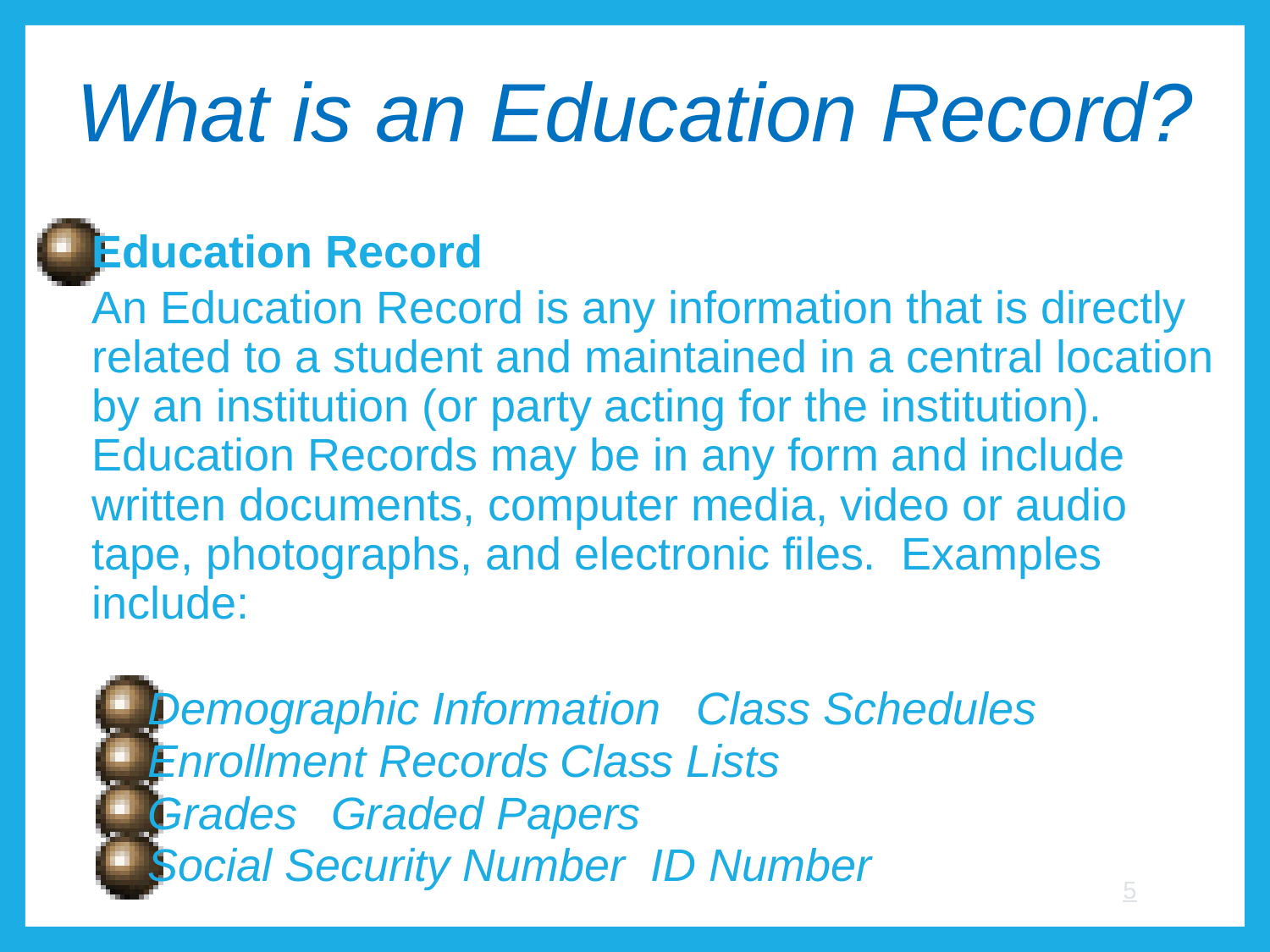

# What is an Education Record?
Education Record
An Education Record is any information that is directly related to a student and maintained in a central location by an institution (or party acting for the institution). Education Records may be in any form and include written documents, computer media, video or audio tape, photographs, and electronic files.  Examples include:

Demographic Information		Class Schedules
Enrollment Records			Class Lists
Grades						Graded Papers
Social Security Number		ID Number

5